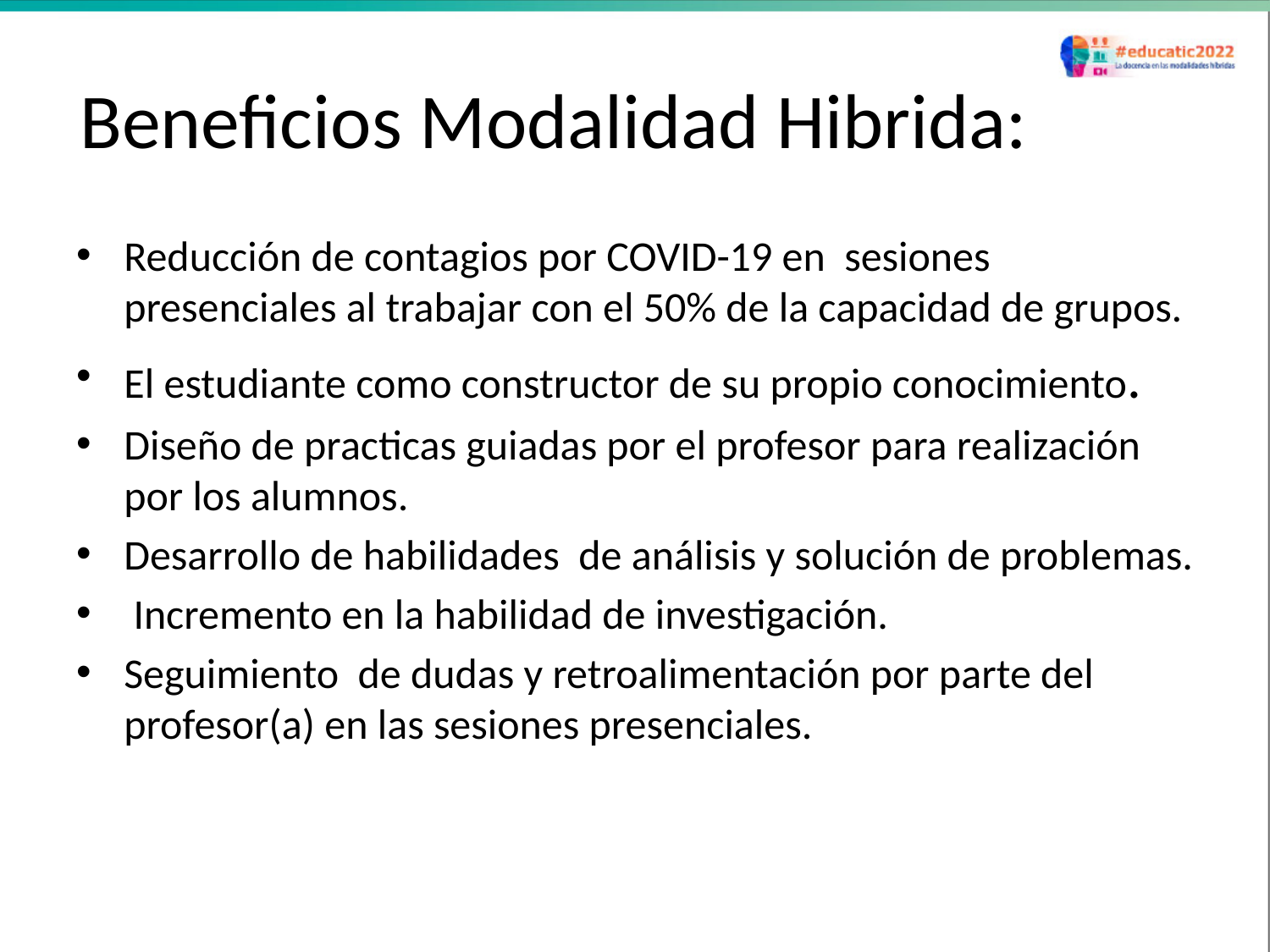

# Beneficios Modalidad Hibrida:
Reducción de contagios por COVID-19 en  sesiones presenciales al trabajar con el 50% de la capacidad de grupos.
El estudiante como constructor de su propio conocimiento.
Diseño de practicas guiadas por el profesor para realización por los alumnos.
Desarrollo de habilidades  de análisis y solución de problemas.
 Incremento en la habilidad de investigación.
Seguimiento  de dudas y retroalimentación por parte del profesor(a) en las sesiones presenciales.